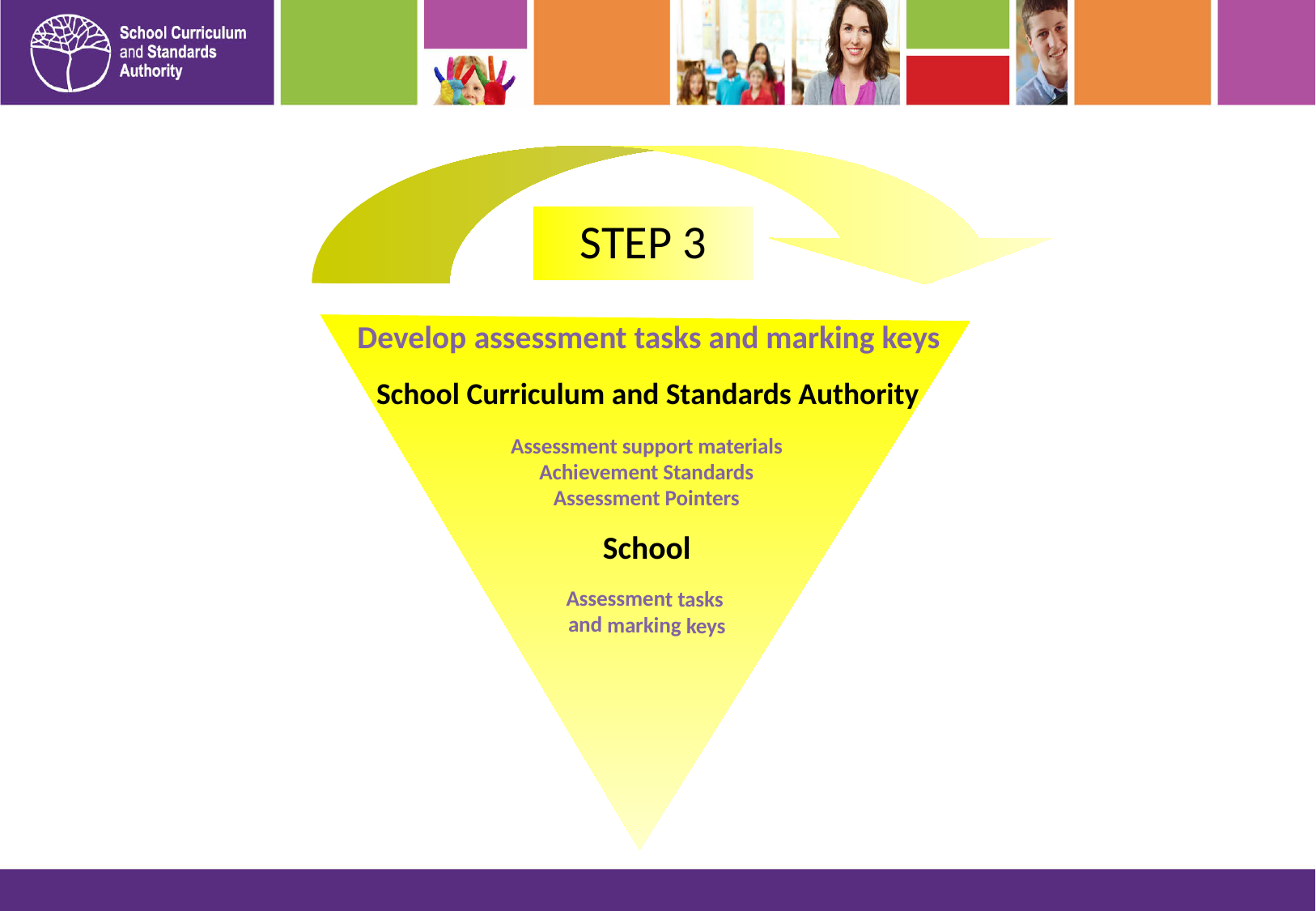

Assessment tasks
and marking keys

Assessment support materials
Achievement Standards
Assessment Pointers

Develop assessment tasks and marking keys
STEP 3

School Curriculum and Standards Authority
School